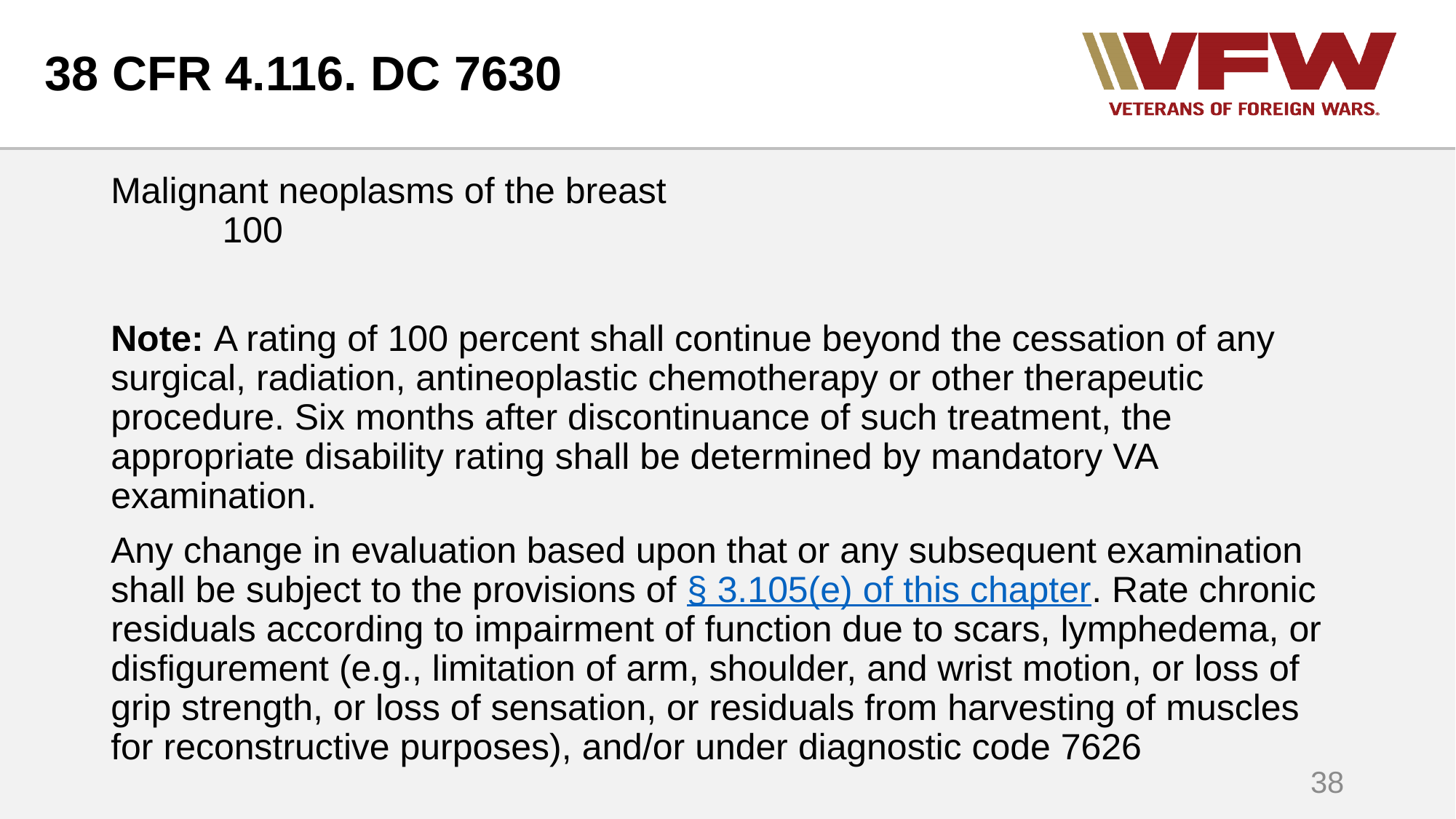

# 38 CFR 4.116. DC 7630
Malignant neoplasms of the breast                                                                              100

Note: A rating of 100 percent shall continue beyond the cessation of any surgical, radiation, antineoplastic chemotherapy or other therapeutic procedure. Six months after discontinuance of such treatment, the appropriate disability rating shall be determined by mandatory VA examination.
Any change in evaluation based upon that or any subsequent examination shall be subject to the provisions of § 3.105(e) of this chapter. Rate chronic residuals according to impairment of function due to scars, lymphedema, or disfigurement (e.g., limitation of arm, shoulder, and wrist motion, or loss of grip strength, or loss of sensation, or residuals from harvesting of muscles for reconstructive purposes), and/or under diagnostic code 7626
38